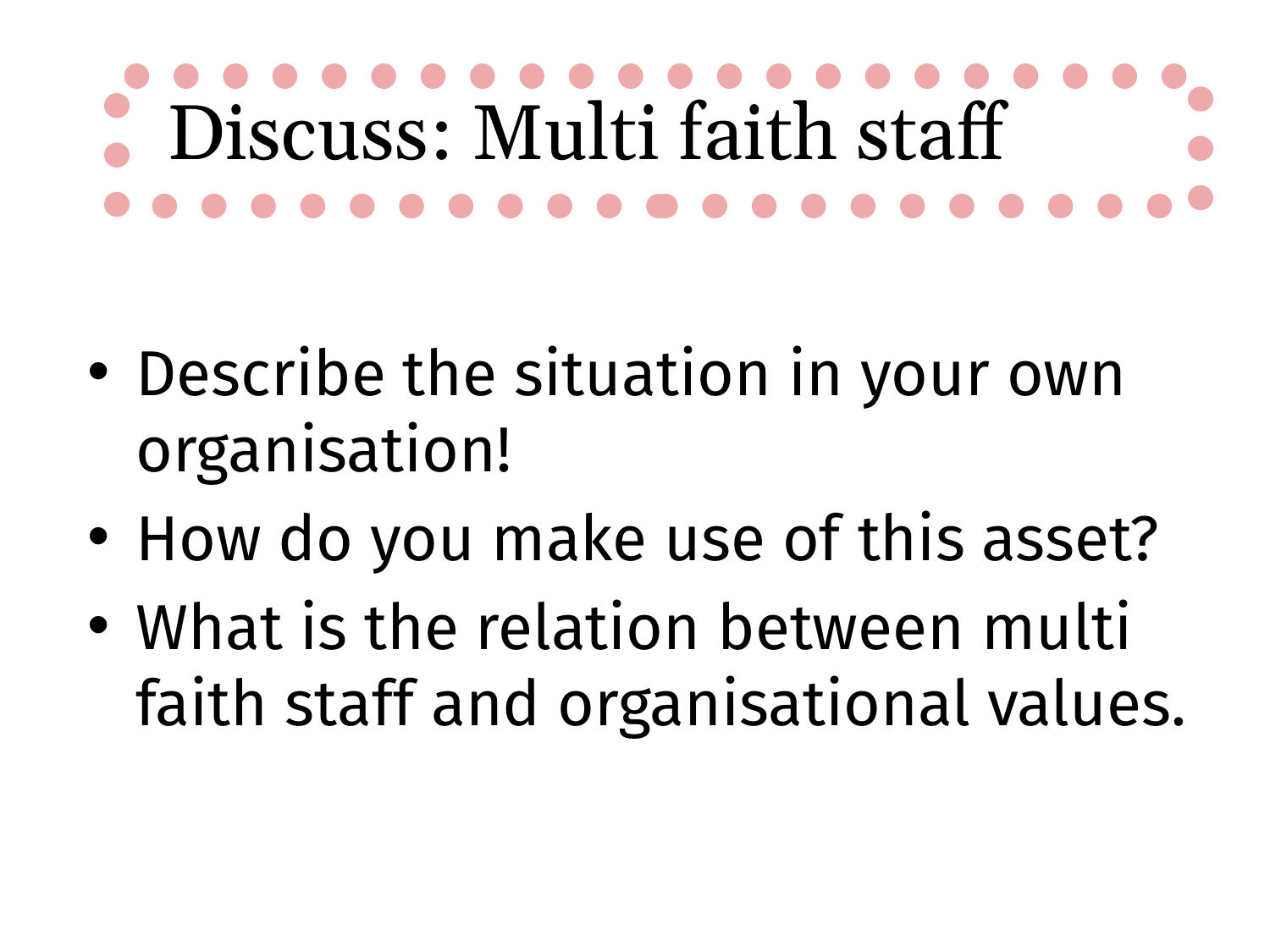

Discuss: Multi faith staff
Describe the situation in your own organisation!
How do you make use of this asset?
What is the relation between multi faith staff and organisational values.